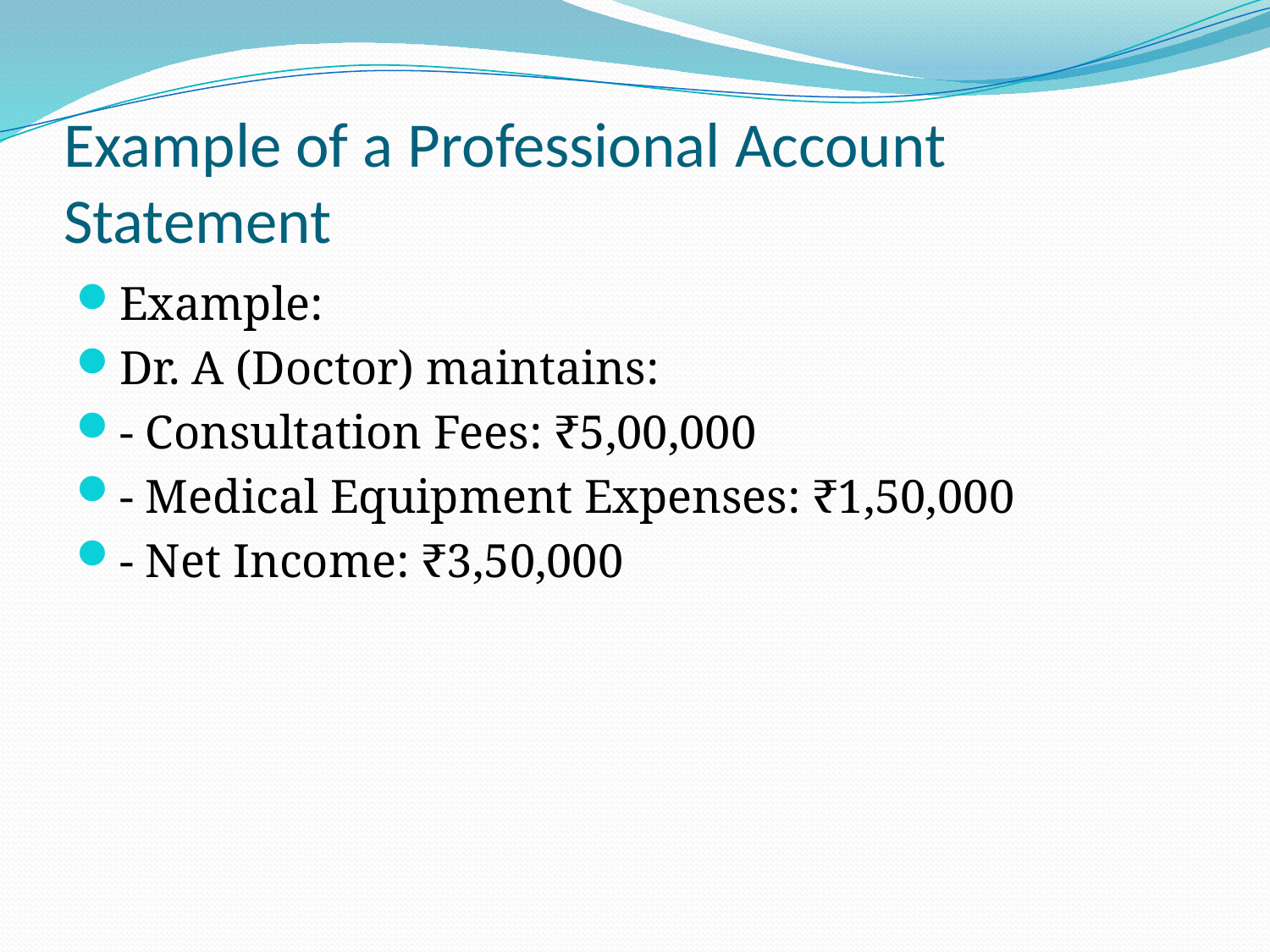

# Example of a Professional Account Statement
Example:
Dr. A (Doctor) maintains:
- Consultation Fees: ₹5,00,000
- Medical Equipment Expenses: ₹1,50,000
- Net Income: ₹3,50,000